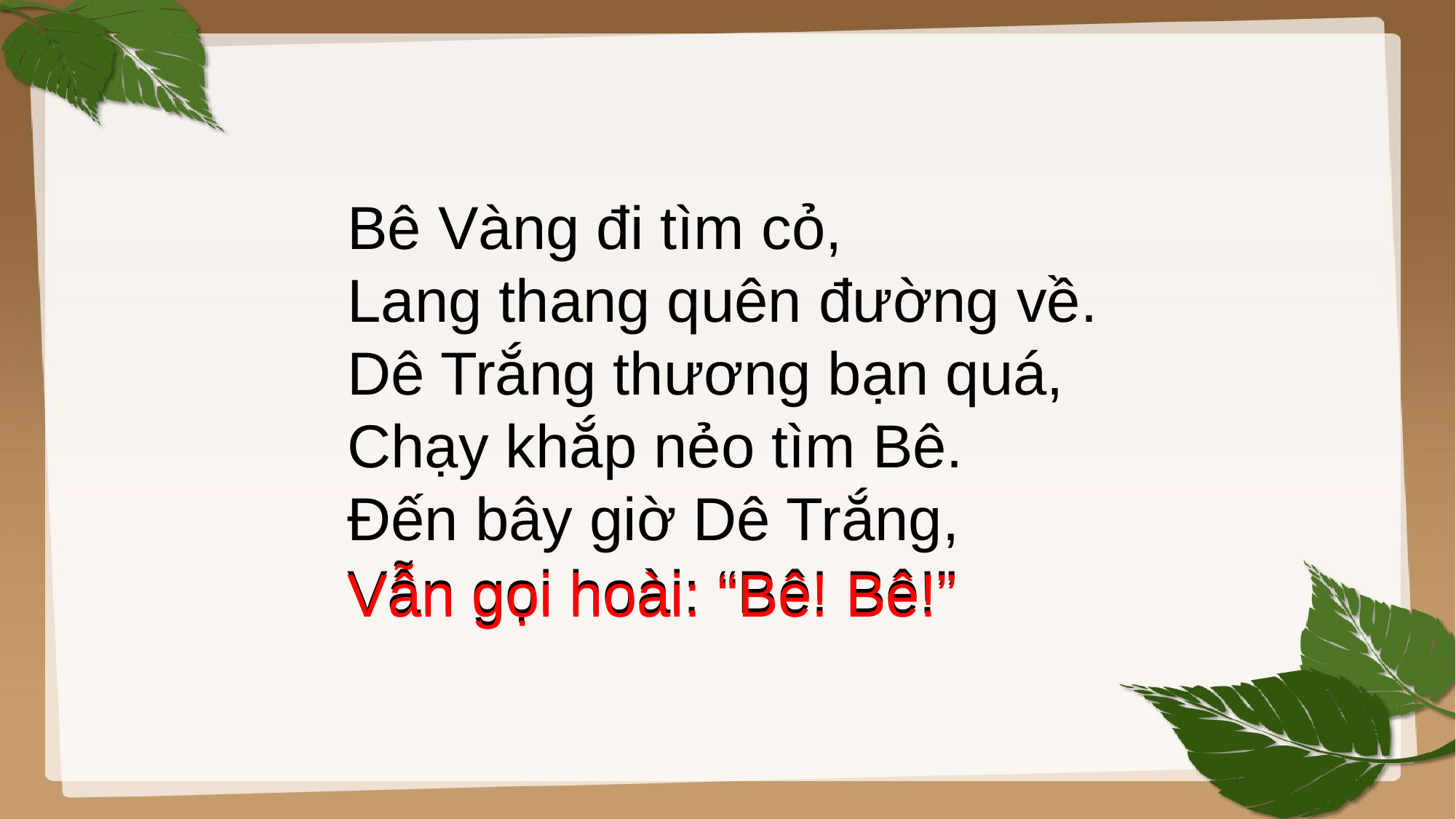

Bê Vàng đi tìm cỏ,
Lang thang quên đường về.
Dê Trắng thương bạn quá,
Chạy khắp nẻo tìm Bê.
Đến bây giờ Dê Trắng,
Vẫn gọi hoài: “Bê! Bê!”
Vẫn gọi hoài: “Bê! Bê!”